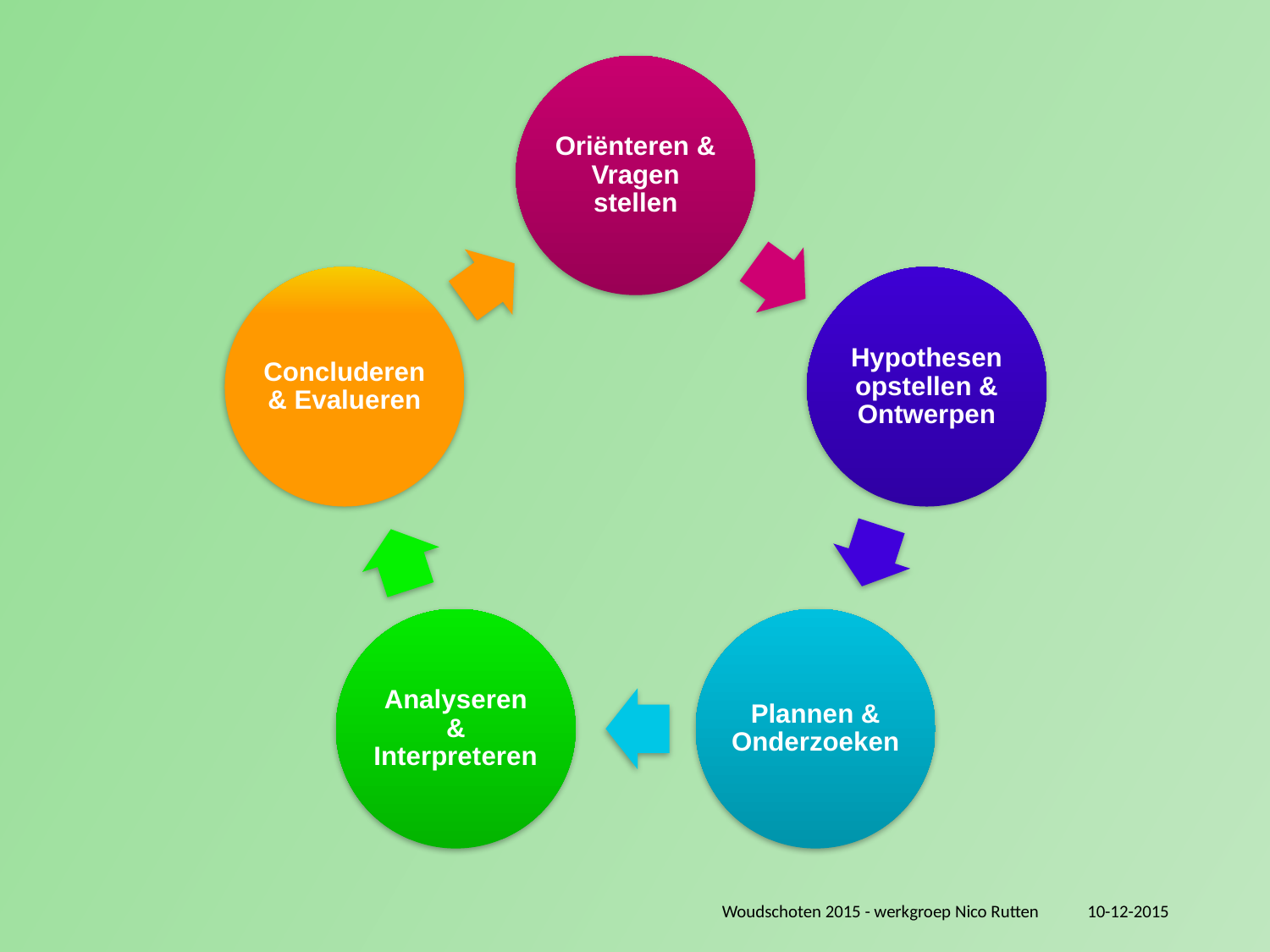

Oriënteren & Vragen stellen

Hypothesen opstellen & Ontwerpen

Plannen & Onderzoeken

Analyseren & Interpreteren

Concluderen & Evalueren

Woudschoten 2015 - werkgroep Nico Rutten
10-12-2015